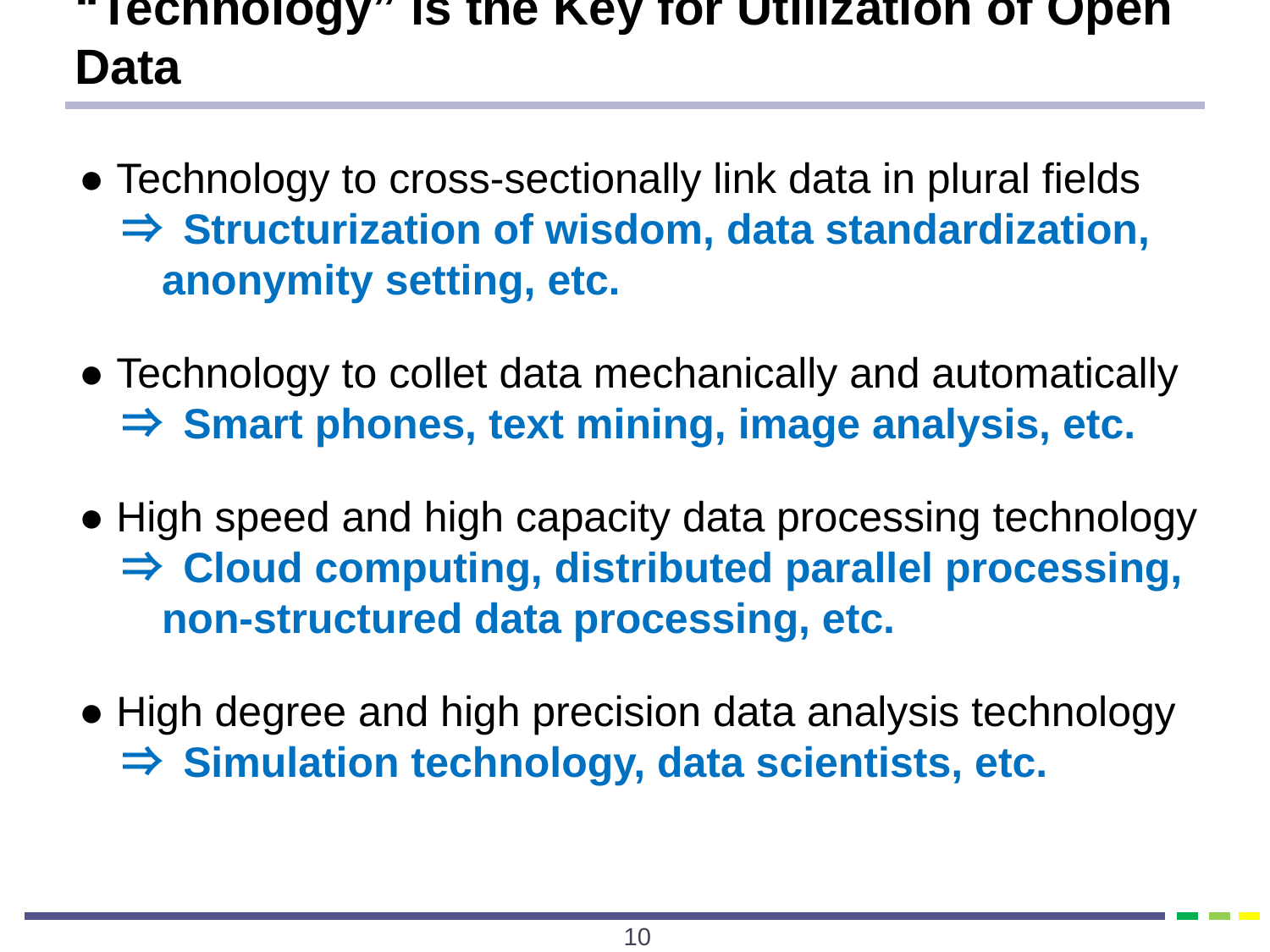

# “Technology” is the Key for Utilization of Open Data
● Technology to cross-sectionally link data in plural fields
　⇒ Structurization of wisdom, data standardization,
       anonymity setting, etc.

● Technology to collet data mechanically and automatically
　⇒ Smart phones, text mining, image analysis, etc.

● High speed and high capacity data processing technology
　⇒ Cloud computing, distributed parallel processing,
       non-structured data processing, etc.

● High degree and high precision data analysis technology
　⇒ Simulation technology, data scientists, etc.
10